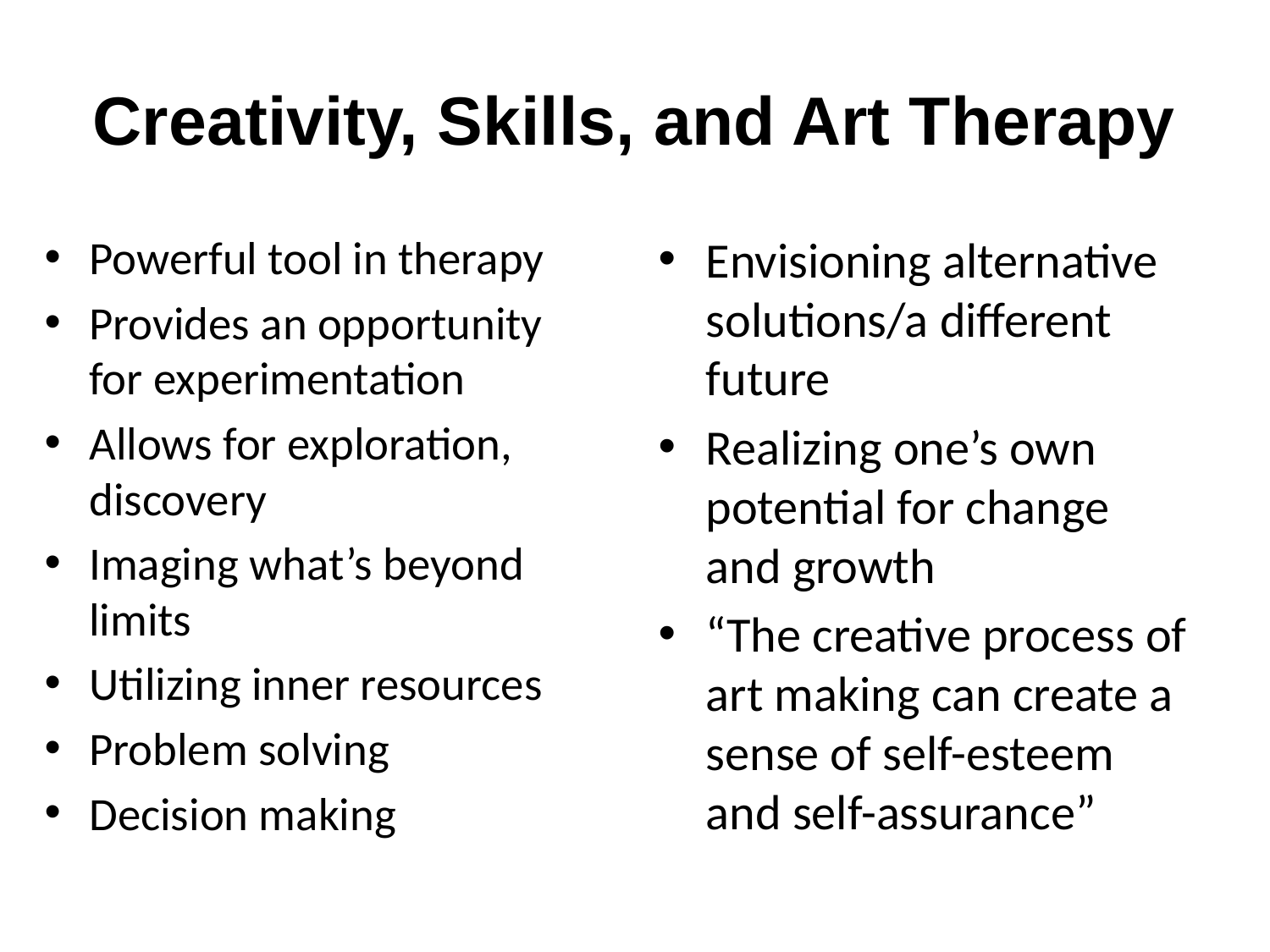

# Creativity, Skills, and Art Therapy
Powerful tool in therapy
Provides an opportunity for experimentation
Allows for exploration, discovery
Imaging what’s beyond limits
Utilizing inner resources
Problem solving
Decision making

Envisioning alternative solutions/a different future
Realizing one’s own potential for change and growth
“The creative process of art making can create a sense of self-esteem and self-assurance”